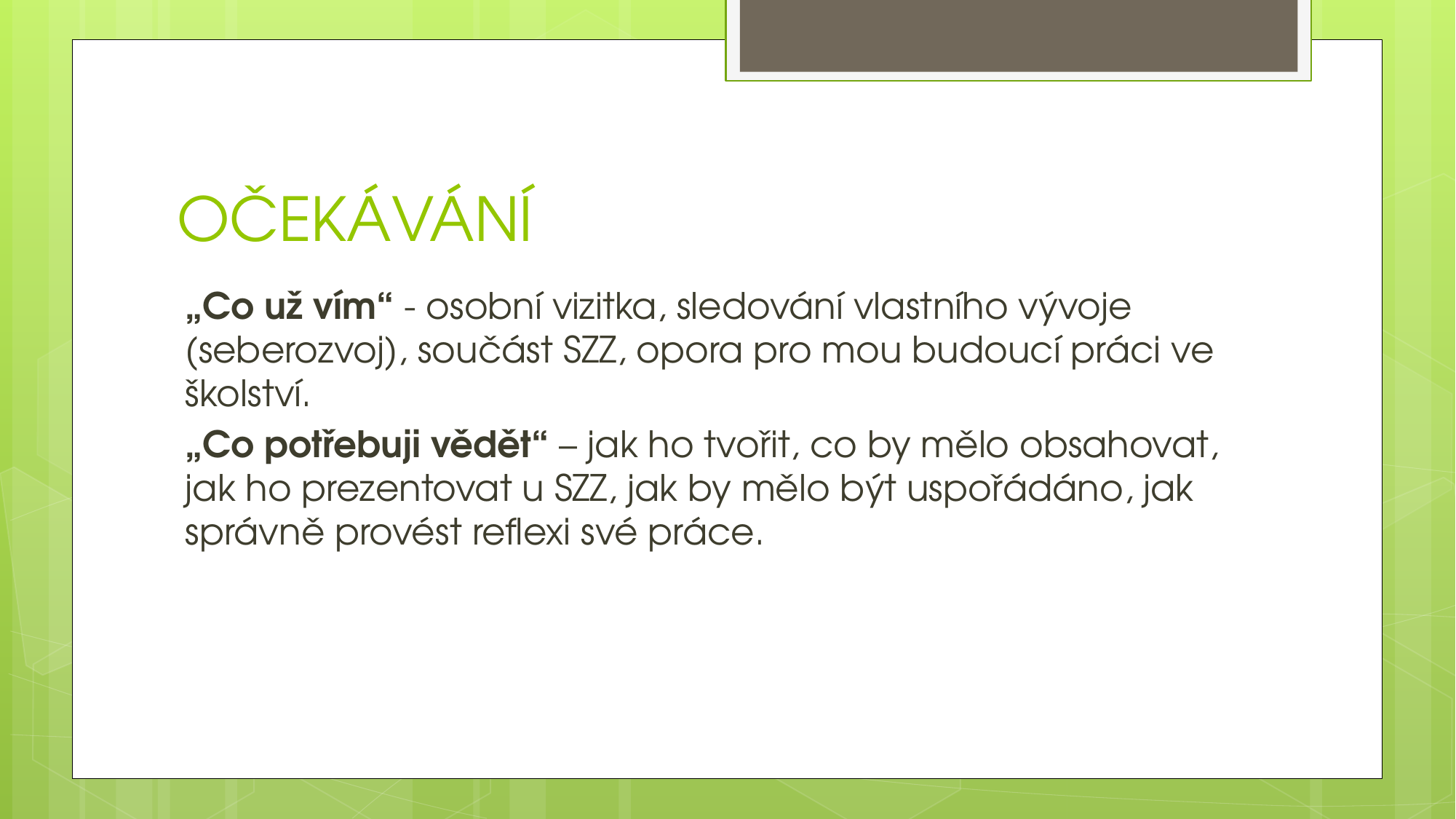

# OČEKÁVÁNÍ
„Co už vím“ - osobní vizitka, sledování vlastního vývoje (seberozvoj), součást SZZ, opora pro mou budoucí práci ve školství.
„Co potřebuji vědět“ – jak ho tvořit, co by mělo obsahovat, jak ho prezentovat u SZZ, jak by mělo být uspořádáno, jak správně provést reflexi své práce.